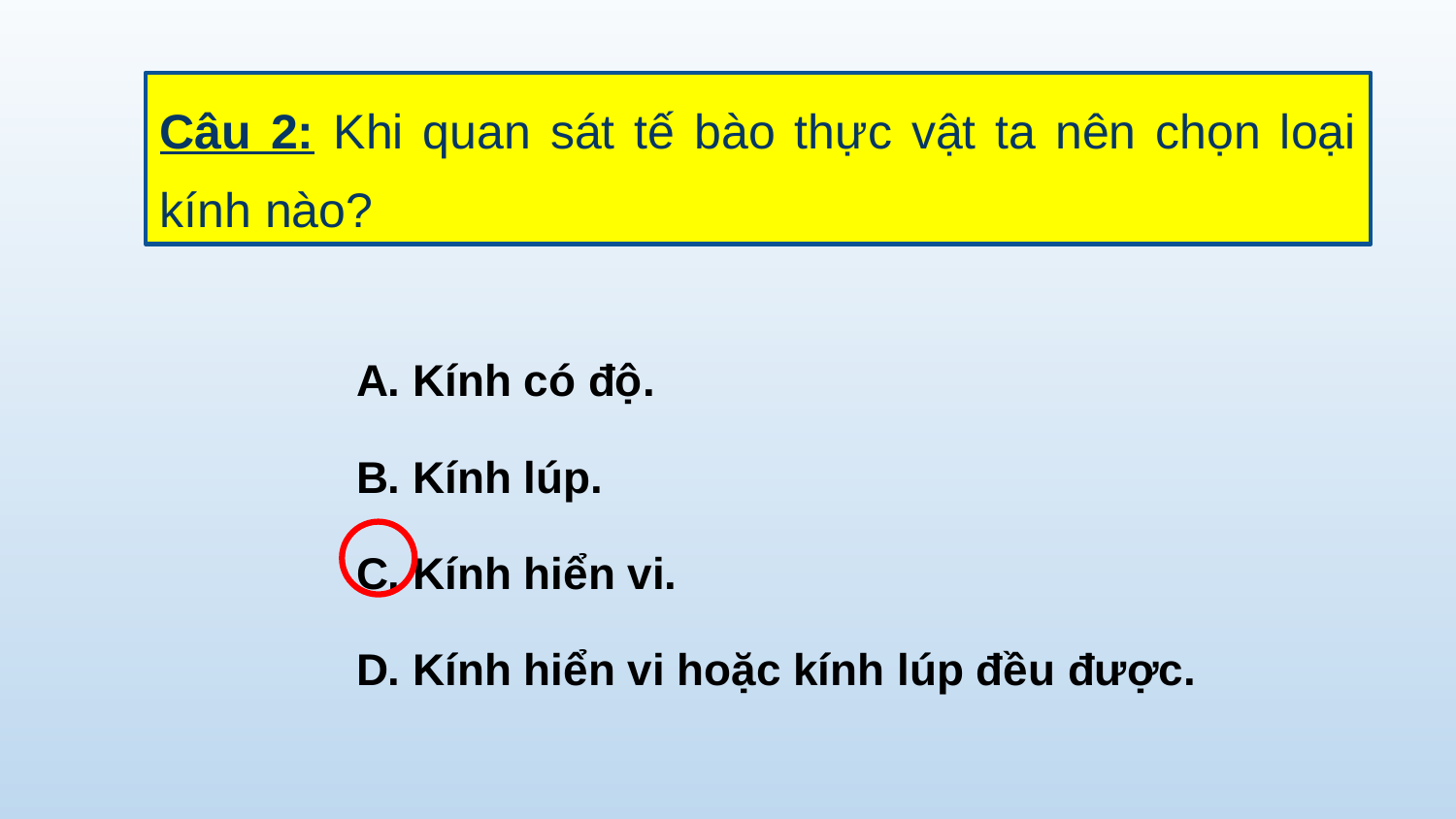

Câu 2: Khi quan sát tế bào thực vật ta nên chọn loại kính nào?
A. Kính có độ.
B. Kính lúp.
C. Kính hiển vi.
D. Kính hiển vi hoặc kính lúp đều được.